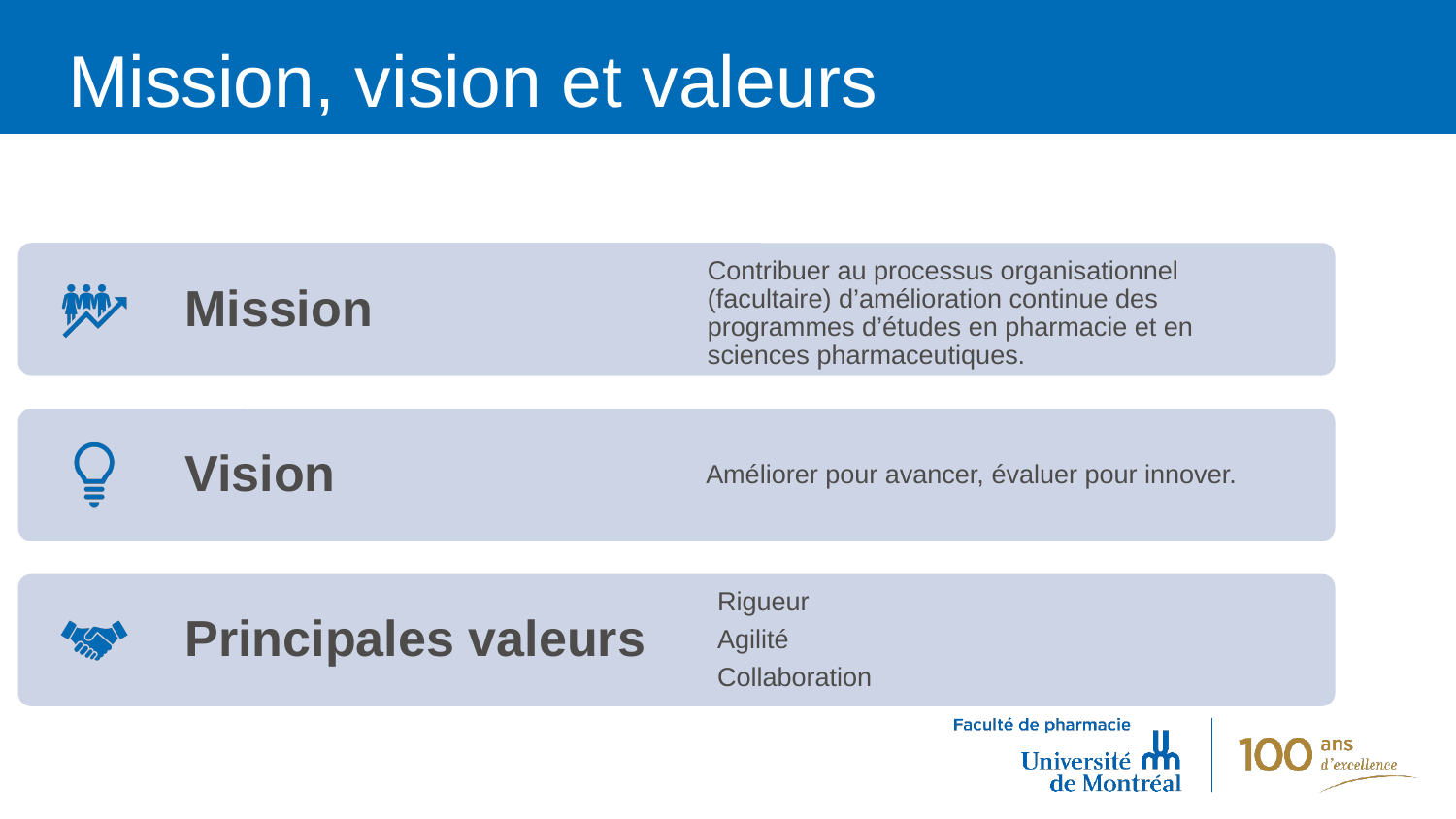

# Mission, vision et valeurs
Mission
Contribuer au processus organisationnel (facultaire) d’amélioration continue des programmes d’études en pharmacie et en sciences pharmaceutiques.
Vision
Améliorer pour avancer, évaluer pour innover.
Principales valeurs
Rigueur
Agilité
Collaboration